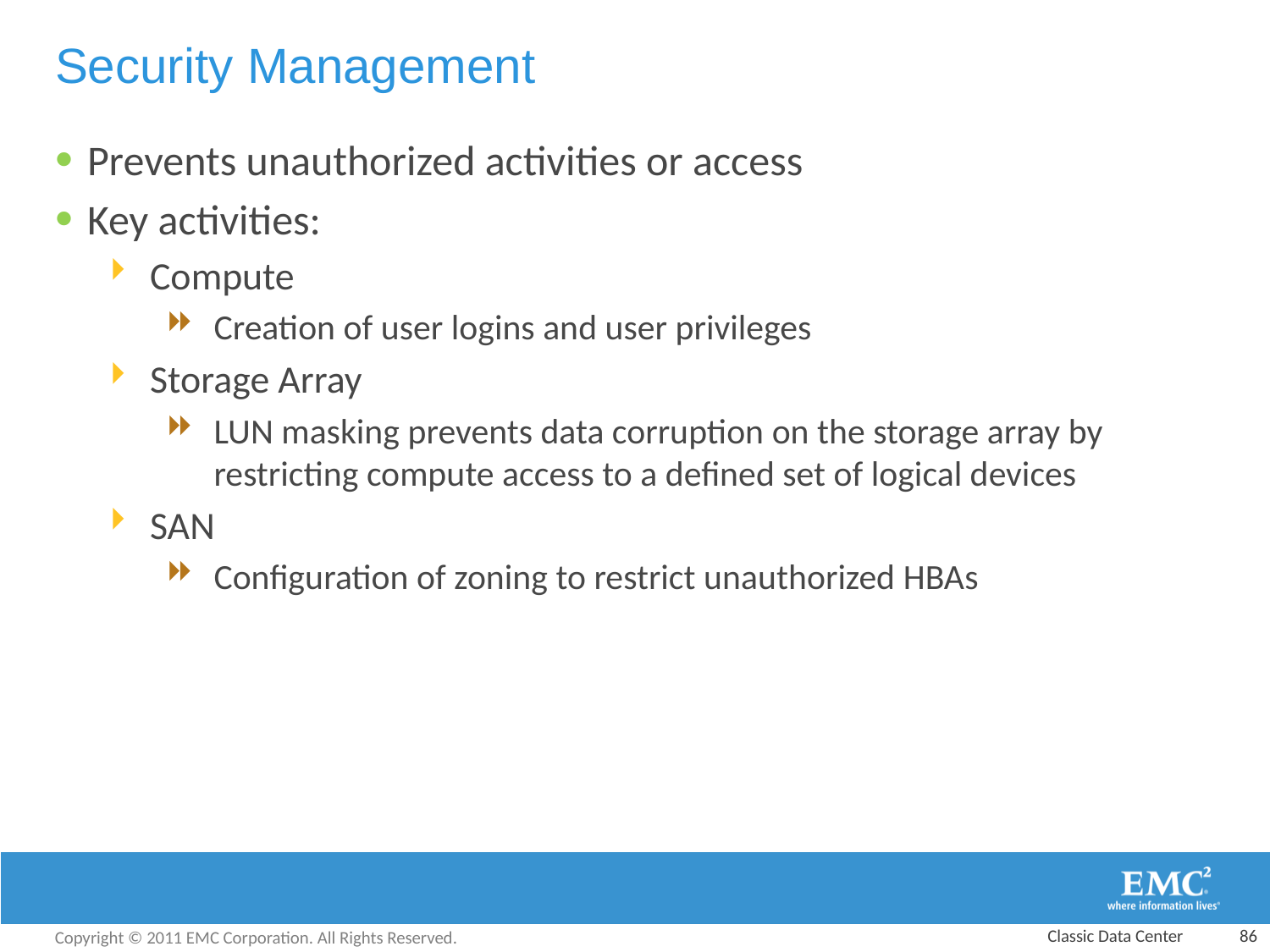

# Security Management
Prevents unauthorized activities or access
Key activities:
Compute
Creation of user logins and user privileges
Storage Array
LUN masking prevents data corruption on the storage array by restricting compute access to a defined set of logical devices
SAN
Configuration of zoning to restrict unauthorized HBAs

Classic Data Center
86